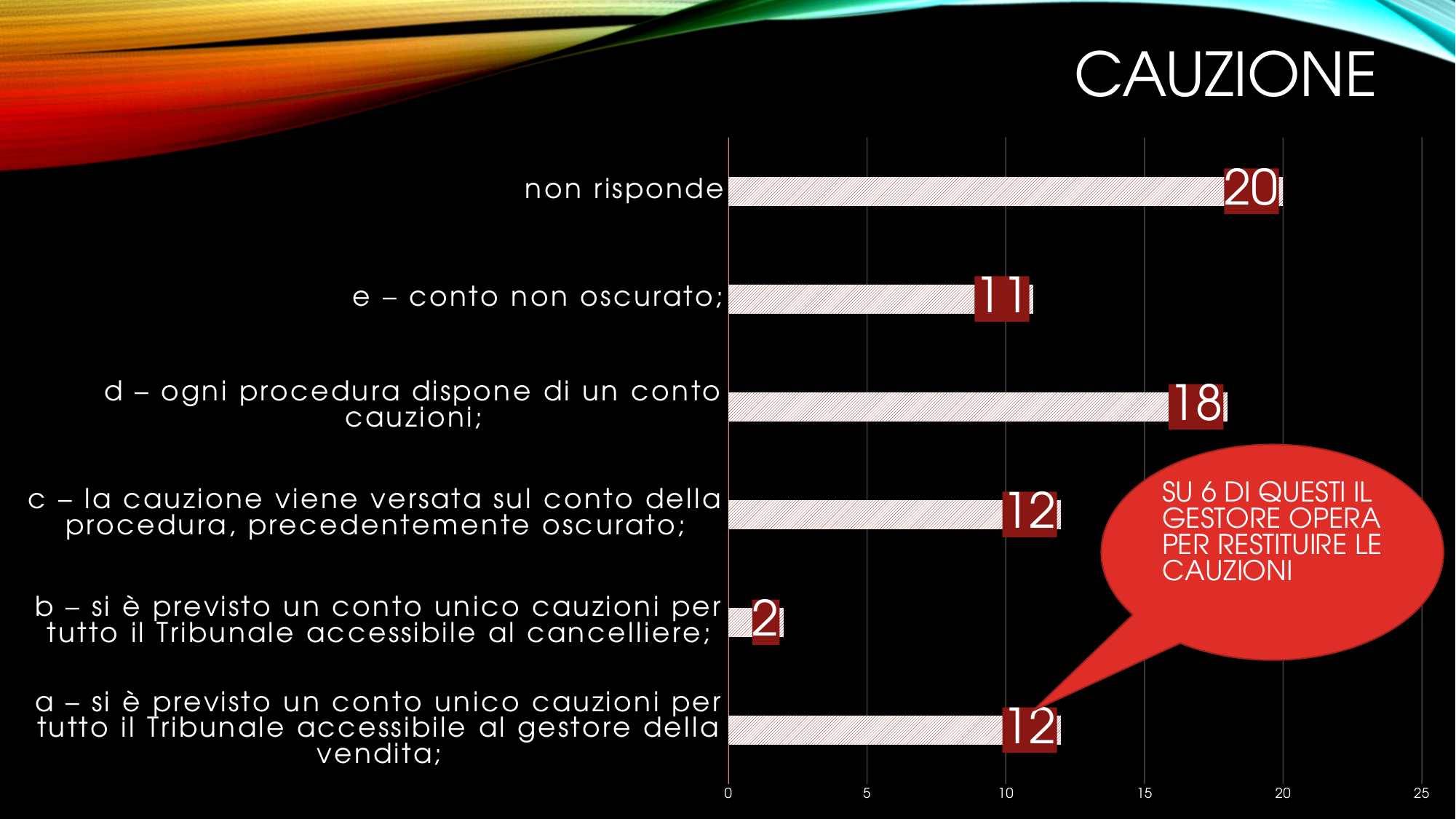

# cauzione

### Chart

| Category |  |
|---|---|
| a – si è previsto un conto unico cauzioni per tutto il Tribunale accessibile al gestore della vendita; | 12.0 |
| b – si è previsto un conto unico cauzioni per tutto il Tribunale accessibile al cancelliere; | 2.0 |
| c – la cauzione viene versata sul conto della procedura, precedentemente oscurato; | 12.0 |
| d – ogni procedura dispone di un conto cauzioni; | 18.0 |
| e – conto non oscurato; | 11.0 |
| non risponde | 20.0 |